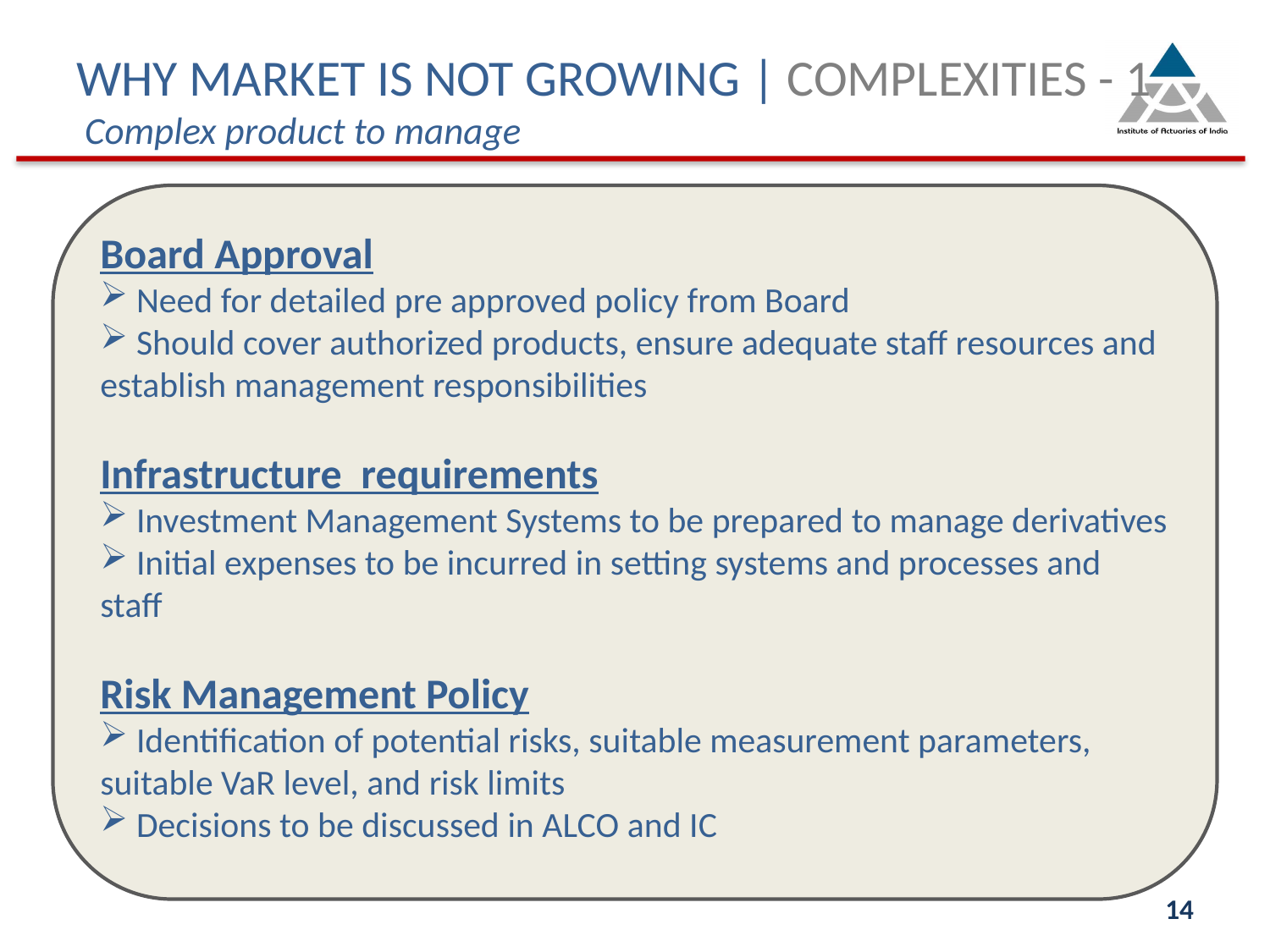

# WHY MARKET IS NOT GROWING | COMPLEXITIES - 1 Complex product to manage
Board Approval
 Need for detailed pre approved policy from Board
 Should cover authorized products, ensure adequate staff resources and establish management responsibilities

Infrastructure  requirements
 Investment Management Systems to be prepared to manage derivatives
 Initial expenses to be incurred in setting systems and processes and staff

Risk Management Policy
 Identification of potential risks, suitable measurement parameters, suitable VaR level, and risk limits
 Decisions to be discussed in ALCO and IC
14